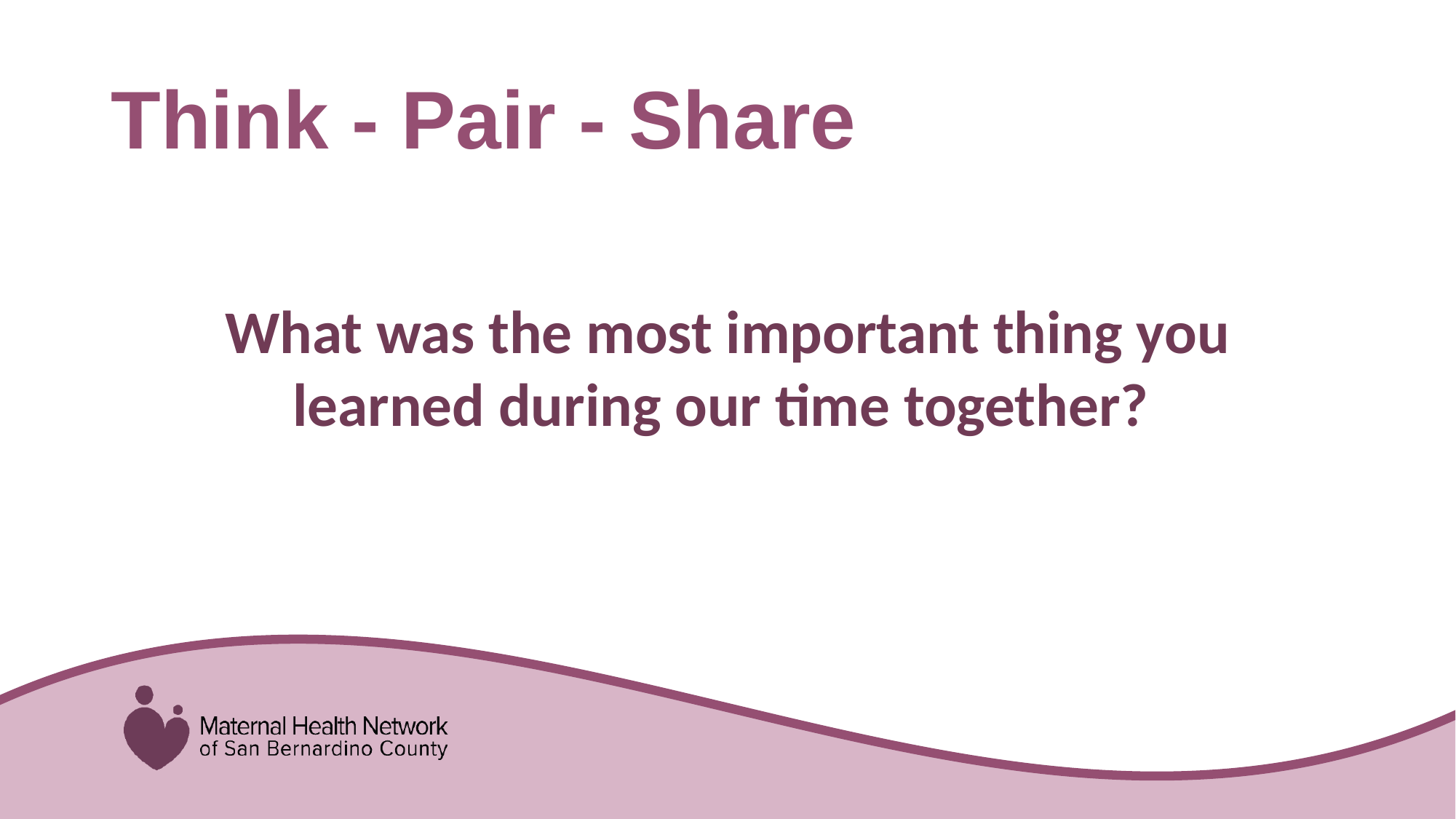

# Think - Pair - Share

What was the most important thing you learned during our time together?